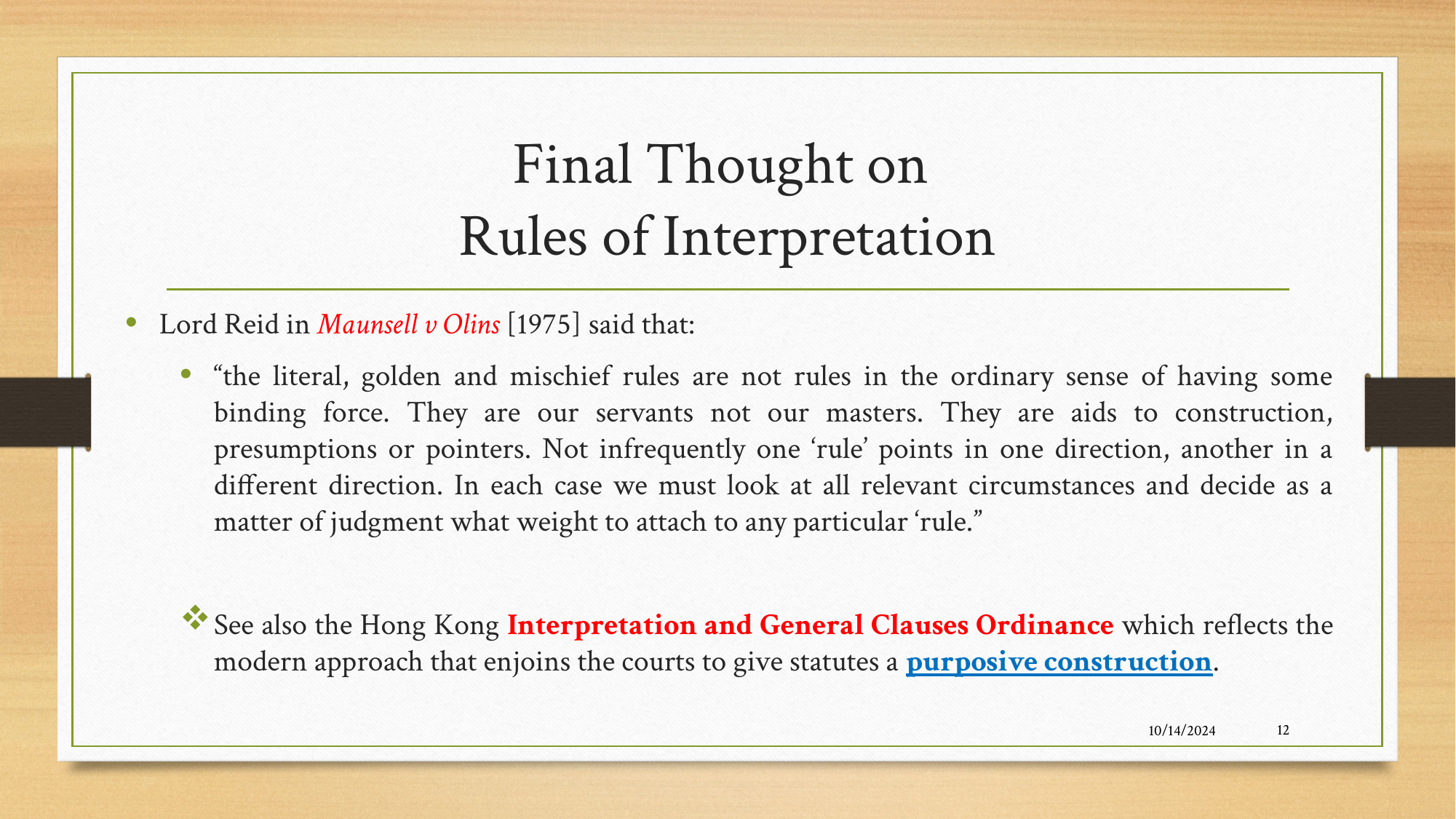

# Final Thought on Rules of Interpretation
Lord Reid in Maunsell v Olins [1975] said that:
“the literal, golden and mischief rules are not rules in the ordinary sense of having some binding force. They are our servants not our masters. They are aids to construction, presumptions or pointers. Not infrequently one ‘rule’ points in one direction, another in a different direction. In each case we must look at all relevant circumstances and decide as a matter of judgment what weight to attach to any particular ‘rule.”

See also the Hong Kong Interpretation and General Clauses Ordinance which reflects the modern approach that enjoins the courts to give statutes a purposive construction.

10/14/2024
12